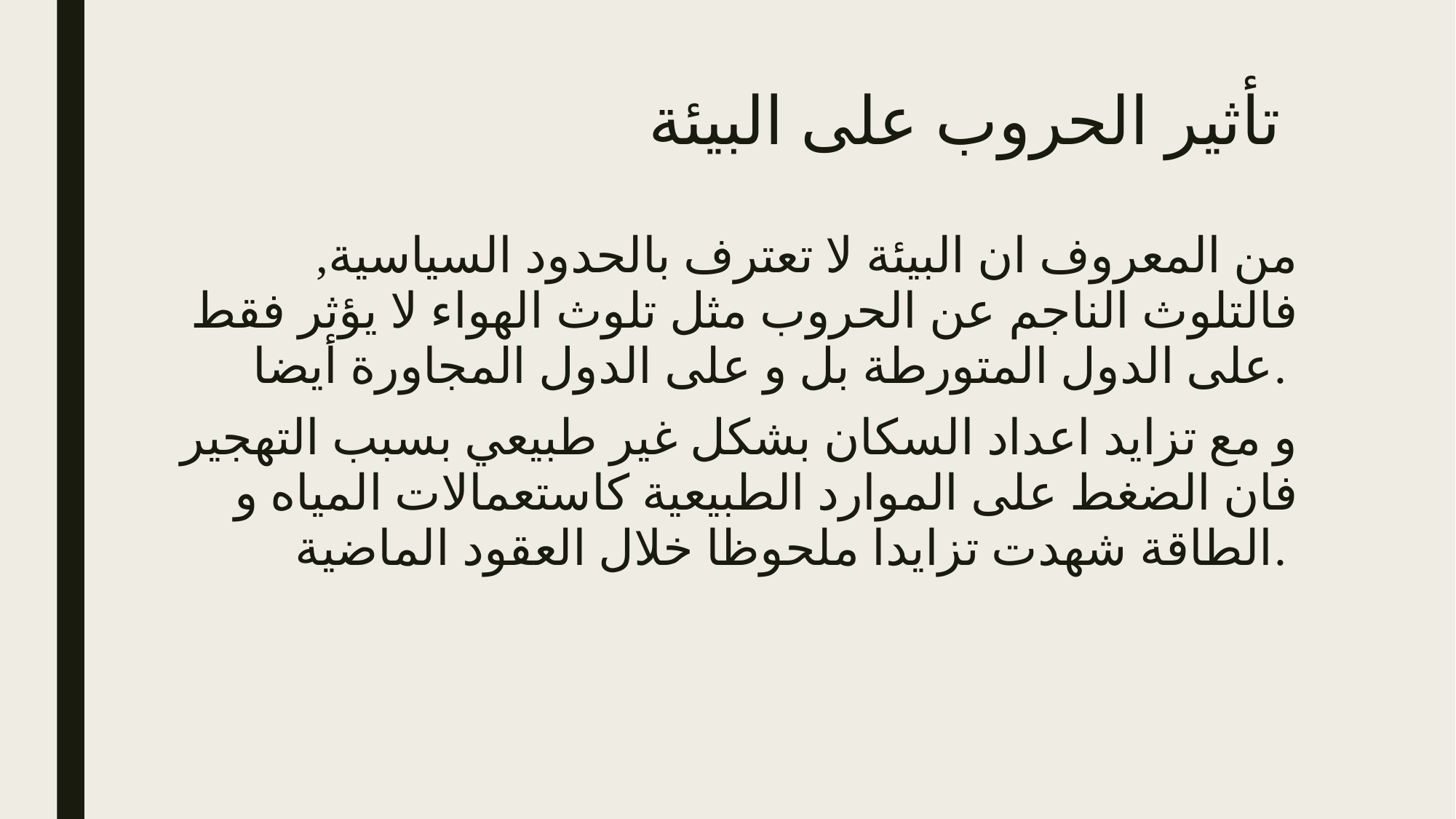

# تأثير الحروب على البيئة
من المعروف ان البيئة لا تعترف بالحدود السياسية, فالتلوث الناجم عن الحروب مثل تلوث الهواء لا يؤثر فقط على الدول المتورطة بل و على الدول المجاورة أيضا.
و مع تزايد اعداد السكان بشكل غير طبيعي بسبب التهجير فان الضغط على الموارد الطبيعية كاستعمالات المياه و الطاقة شهدت تزايدا ملحوظا خلال العقود الماضية.